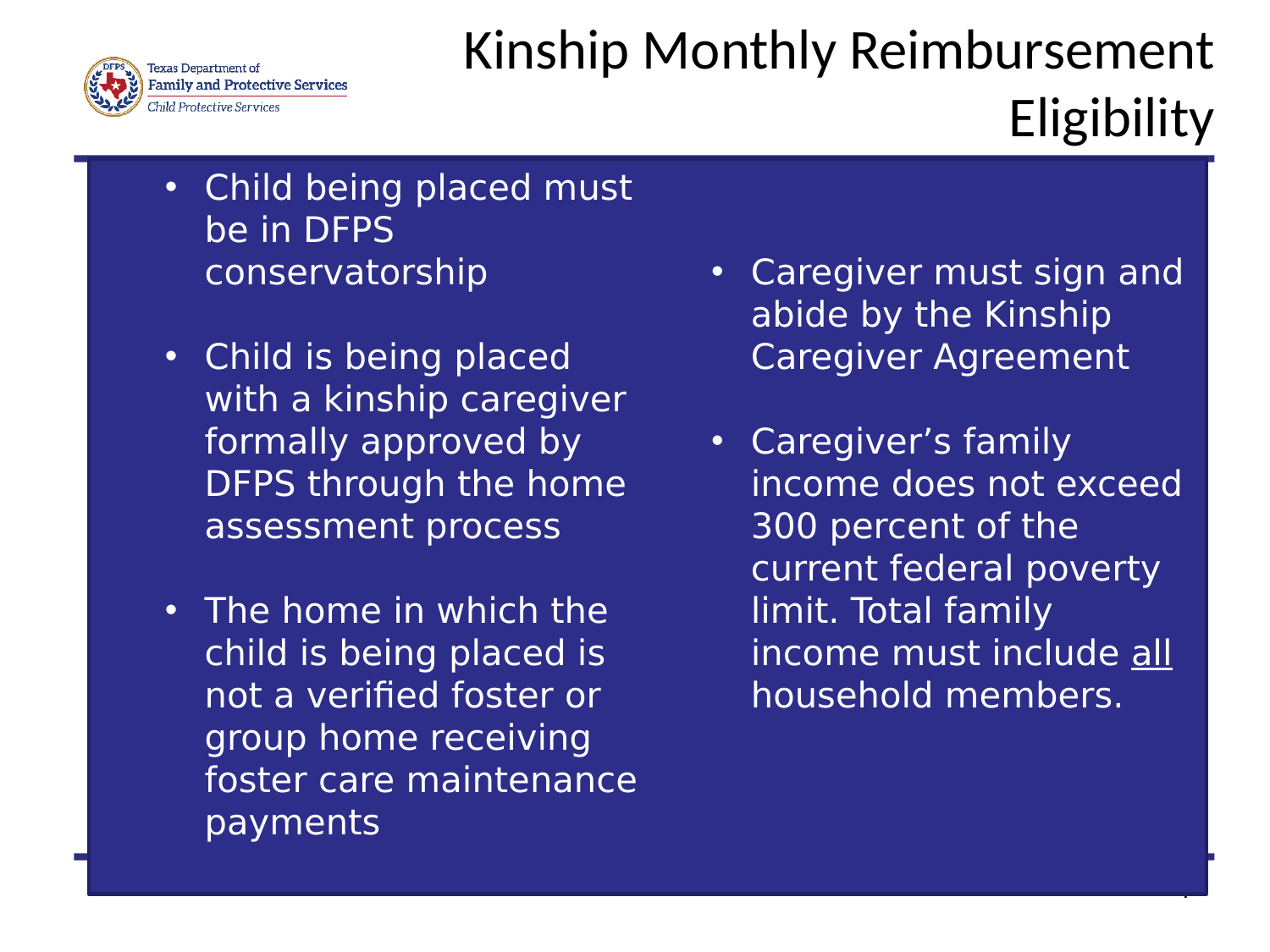

# Kinship Monthly Reimbursement Eligibility
Child being placed must be in DFPS conservatorship
Child is being placed with a kinship caregiver formally approved by DFPS through the home assessment process
The home in which the child is being placed is not a verified foster or group home receiving foster care maintenance payments

Caregiver must sign and abide by the Kinship Caregiver Agreement
Caregiver’s family income does not exceed 300 percent of the current federal poverty limit. Total family income must include all household members.
7